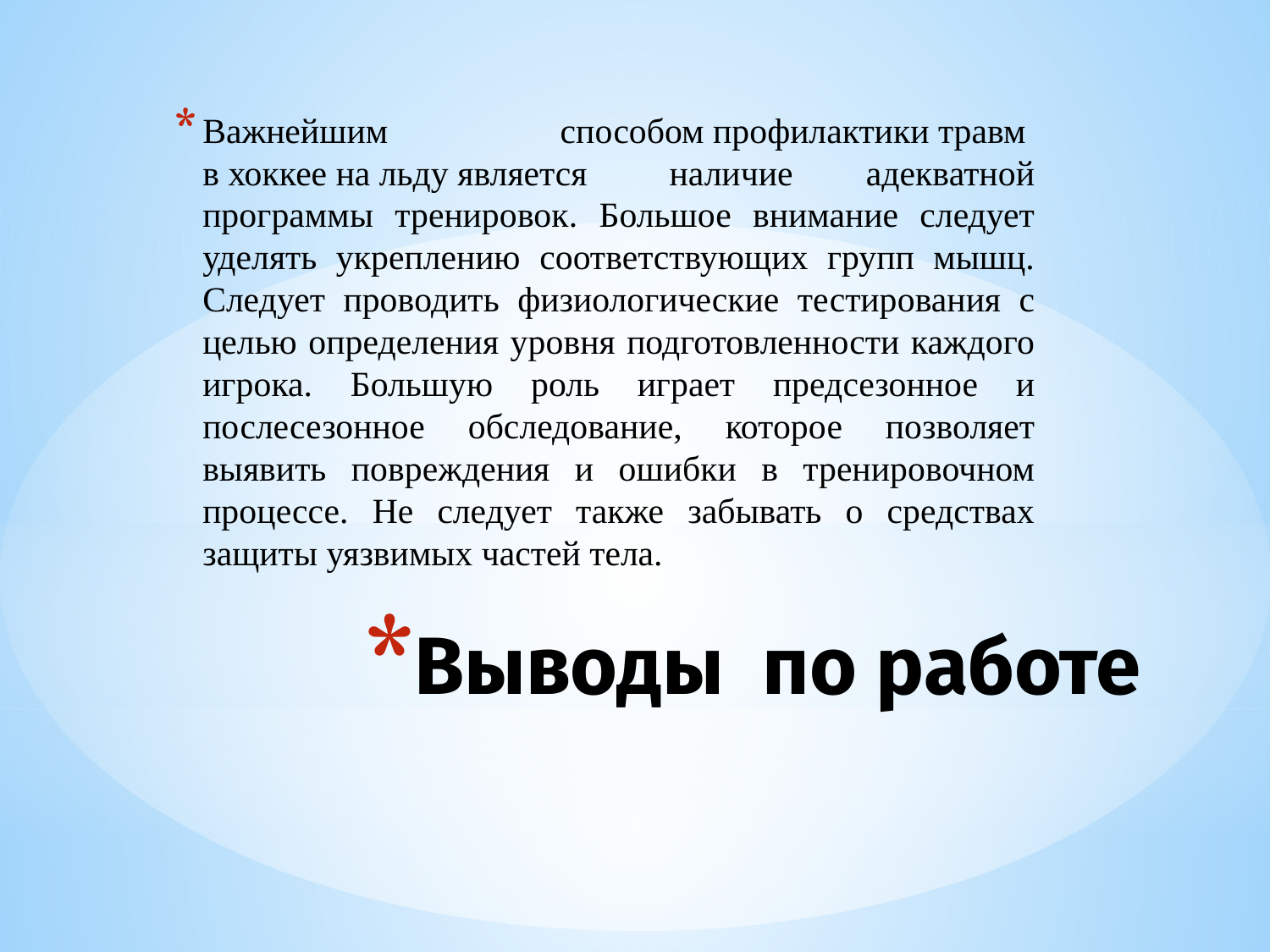

Важнейшим  способом профилактики травм  в хоккее на льду является  наличие адекватной программы тренировок. Большое внимание следует уделять укреплению соответствующих групп мышц. Следует проводить физиологические тестирования с целью определения уровня подготовленности каждого игрока. Большую роль играет предсезонное и послесезонное обследование, которое позволяет выявить повреждения и ошибки в тренировочном процессе. Не следует также забывать о средствах защиты уязвимых частей тела.

# Выводы  по работе